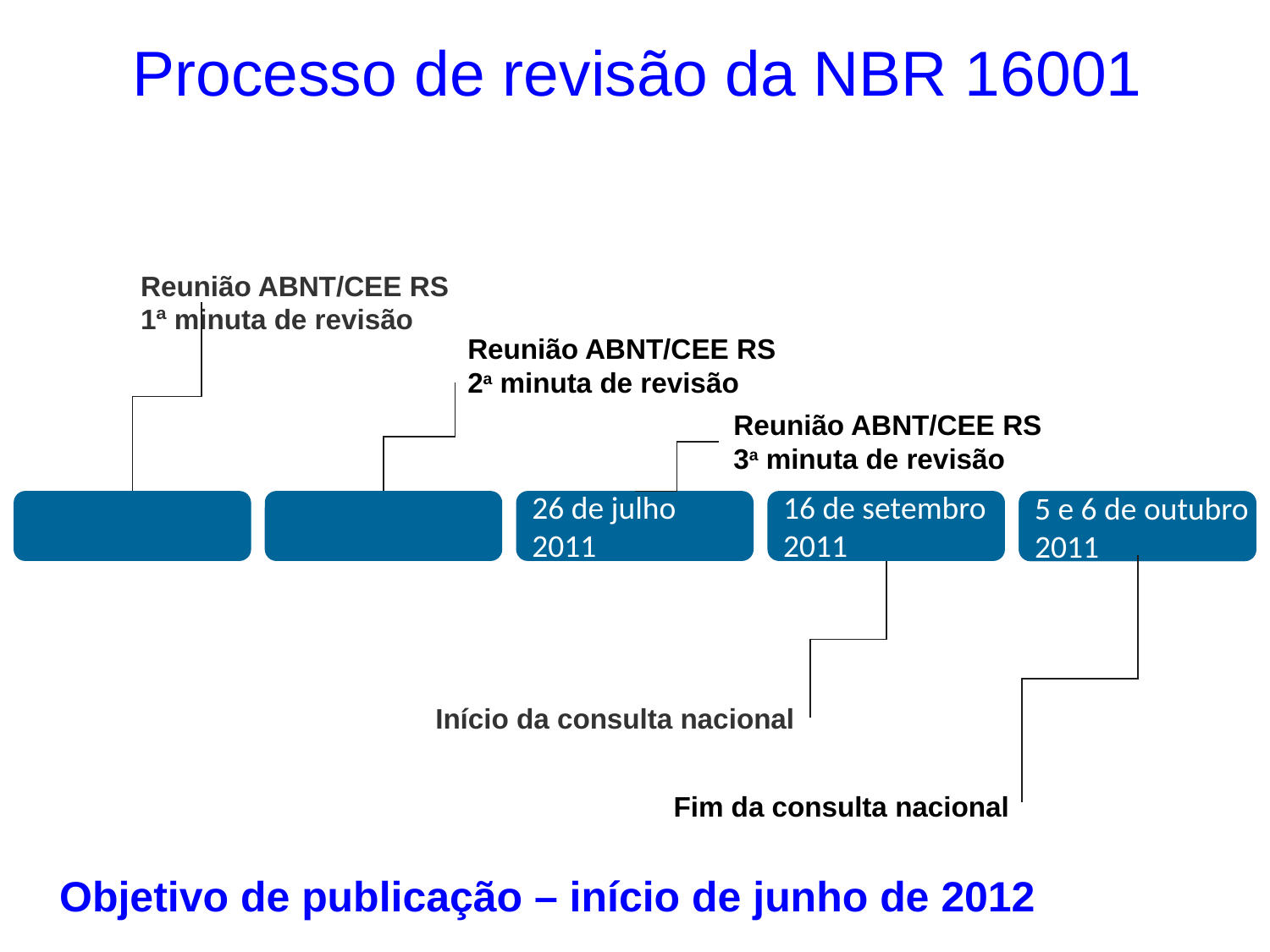

Processo de revisão da NBR 16001
Reunião ABNT/CEE RS
1ª minuta de revisão
Reunião ABNT/CEE RS
2a minuta de revisão

Reunião ABNT/CEE RS
3a minuta de revisão
Início da consulta nacional
Fim da consulta nacional

26 de julho
2011
16 de setembro
2011
2005
5 e 6 de outubro
2011
24 de novembro
2012
19 de janeiro
2012
17 de fevereiro
2012
16 de abril
2012
Objetivo de publicação – início de junho de 2012